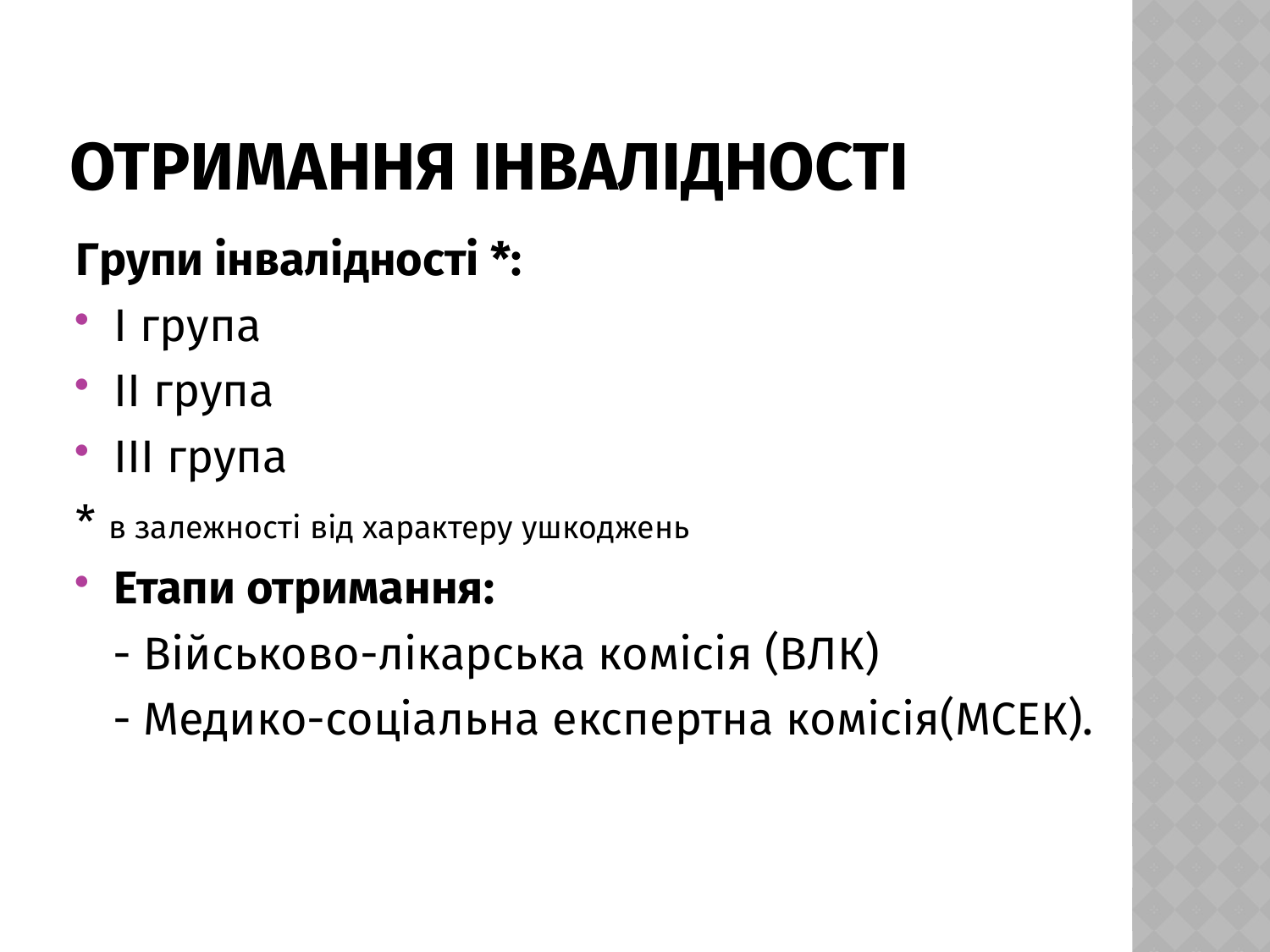

# Отримання інвалідності
Групи інвалідності *:
I група
ІІ група
ІІІ група
* в залежності від характеру ушкоджень
Етапи отримання:
   - Військово-лікарська комісія (ВЛК)
   - Медико-соціальна експертна комісія(МСЕК).